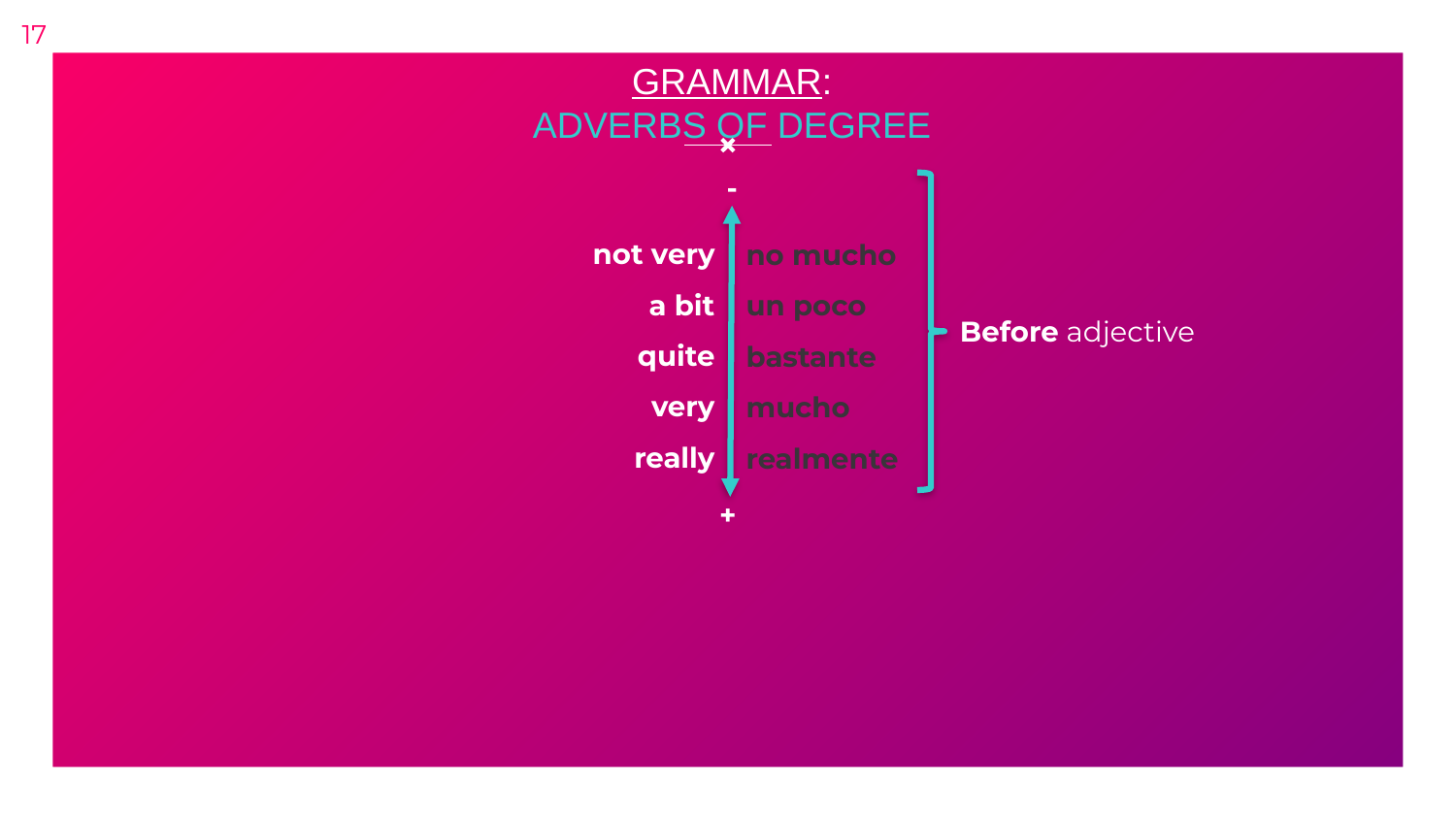

17
GRAMMAR:
ADVERBS OF DEGREE
-

not very
a bit
quite
very
really
no mucho
un poco
bastante
mucho
realmente
Before adjective
+